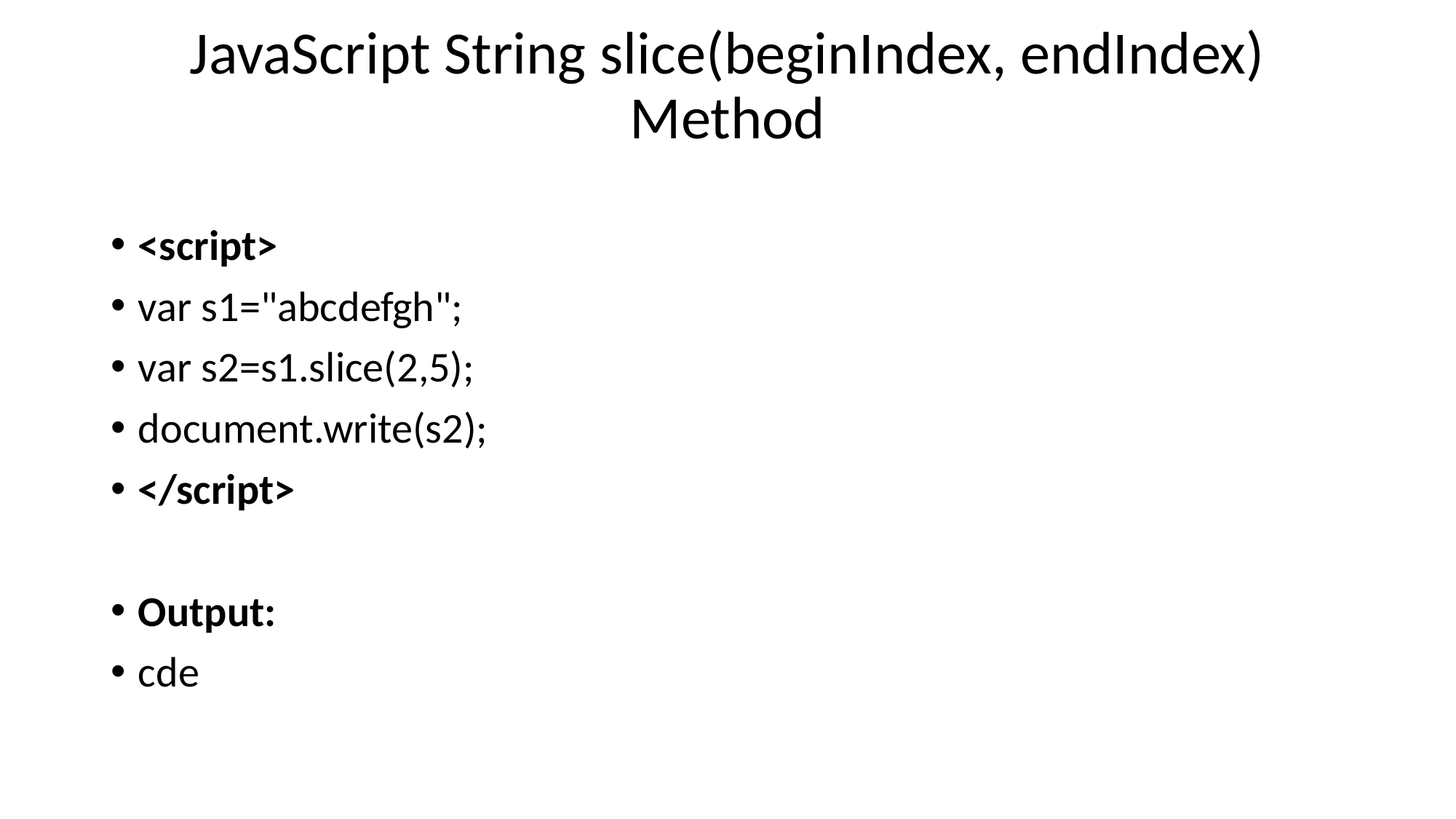

# JavaScript String slice(beginIndex, endIndex) Method
<script>
var s1="abcdefgh";
var s2=s1.slice(2,5);
document.write(s2);
</script>

Output:
cde